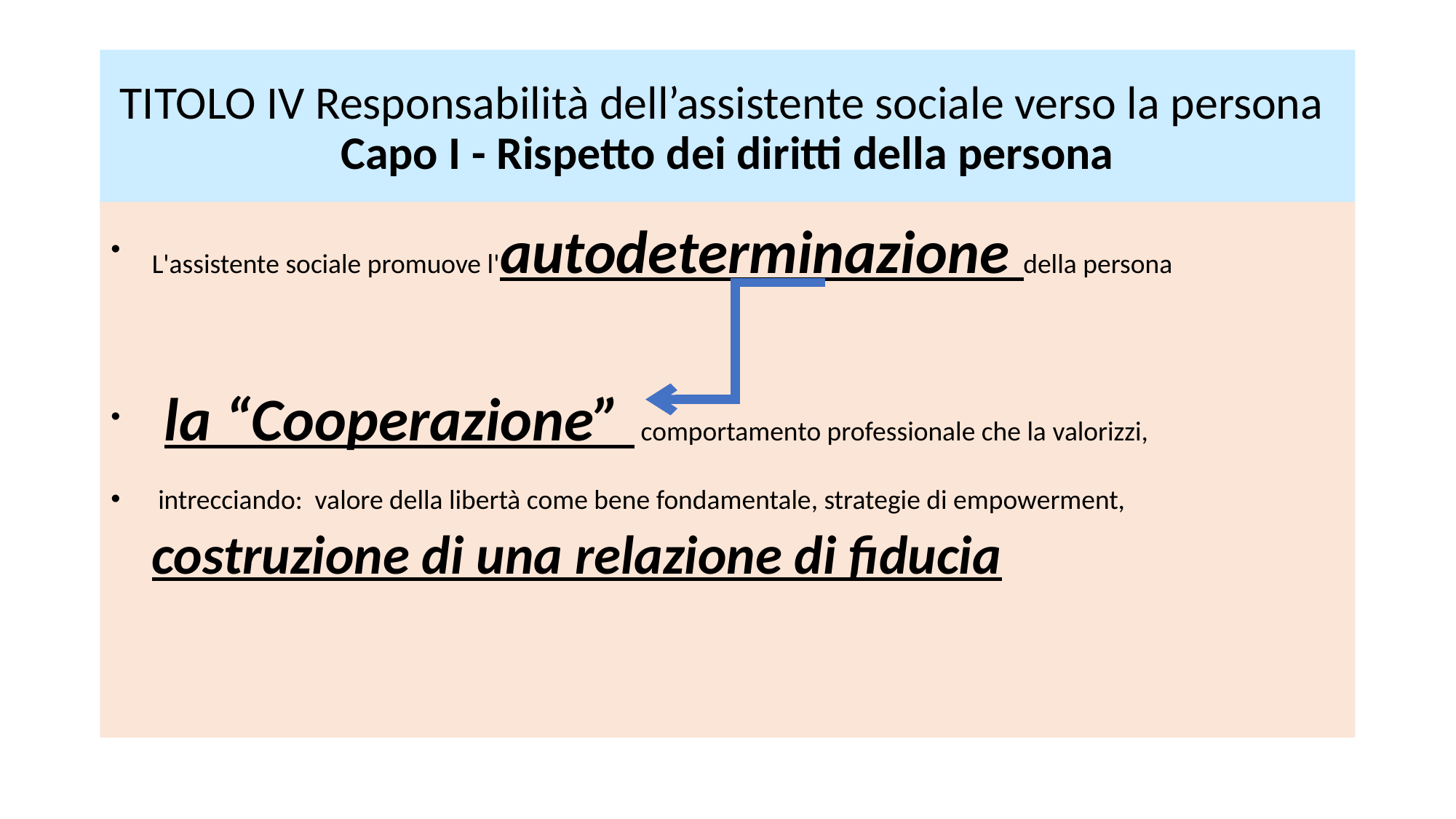

# TITOLO IV Responsabilità dell’assistente sociale verso la persona Capo I - Rispetto dei diritti della persona
L'assistente sociale promuove l'autodeterminazione della persona

  la “Cooperazione”  comportamento professionale che la valorizzi,
 intrecciando:  valore della libertà come bene fondamentale, strategie di empowerment, costruzione di una relazione di fiducia